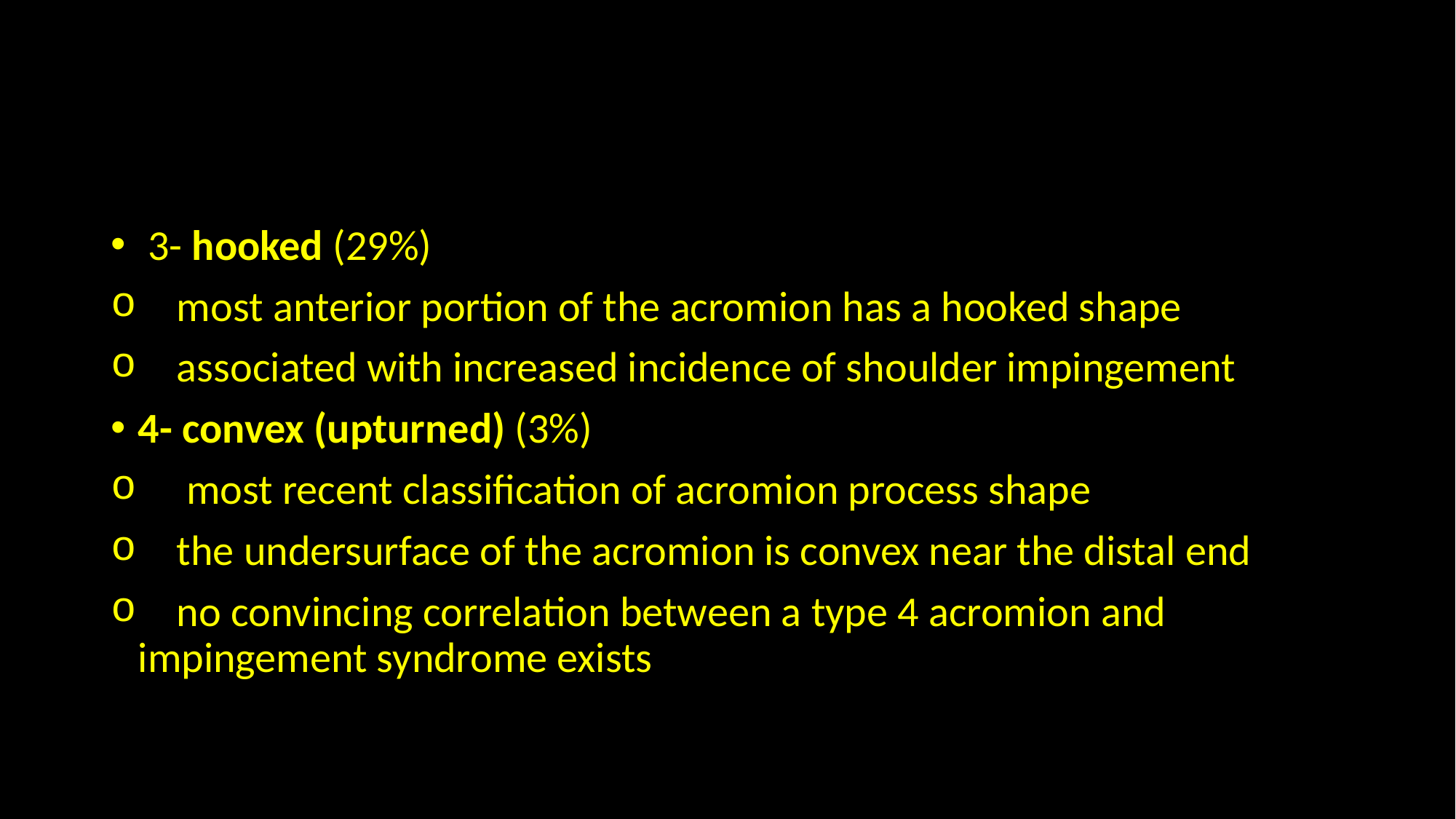

#
 3- hooked (29%)
    most anterior portion of the acromion has a hooked shape
    associated with increased incidence of shoulder impingement
4- convex (upturned) (3%)
     most recent classification of acromion process shape
    the undersurface of the acromion is convex near the distal end
    no convincing correlation between a type 4 acromion and impingement syndrome exists